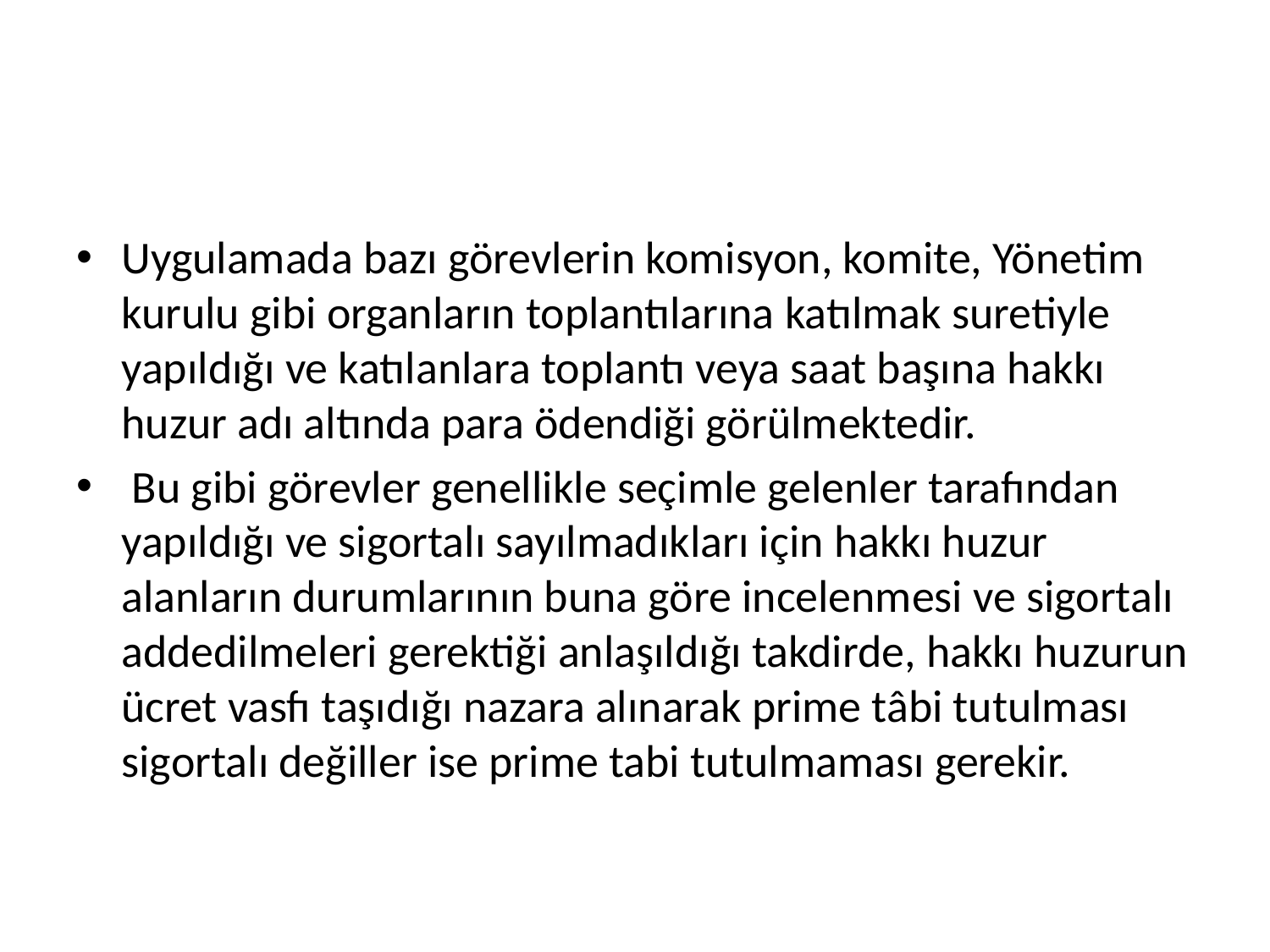

#
Uygulamada bazı görevlerin komisyon, komite, Yönetim kurulu gibi organların toplantılarına katılmak suretiyle yapıldığı ve katılanlara toplantı veya saat başına hakkı huzur adı altında para ödendiği görülmektedir.
 Bu gibi görevler genellikle seçimle gelenler tarafından yapıldığı ve sigortalı sayılmadıkları için hakkı huzur alanların durumlarının buna göre incelenmesi ve sigortalı addedilmeleri gerektiği anlaşıldığı takdirde, hakkı huzurun ücret vasfı taşıdığı nazara alınarak prime tâbi tutulması sigortalı değiller ise prime tabi tutulmaması gerekir.